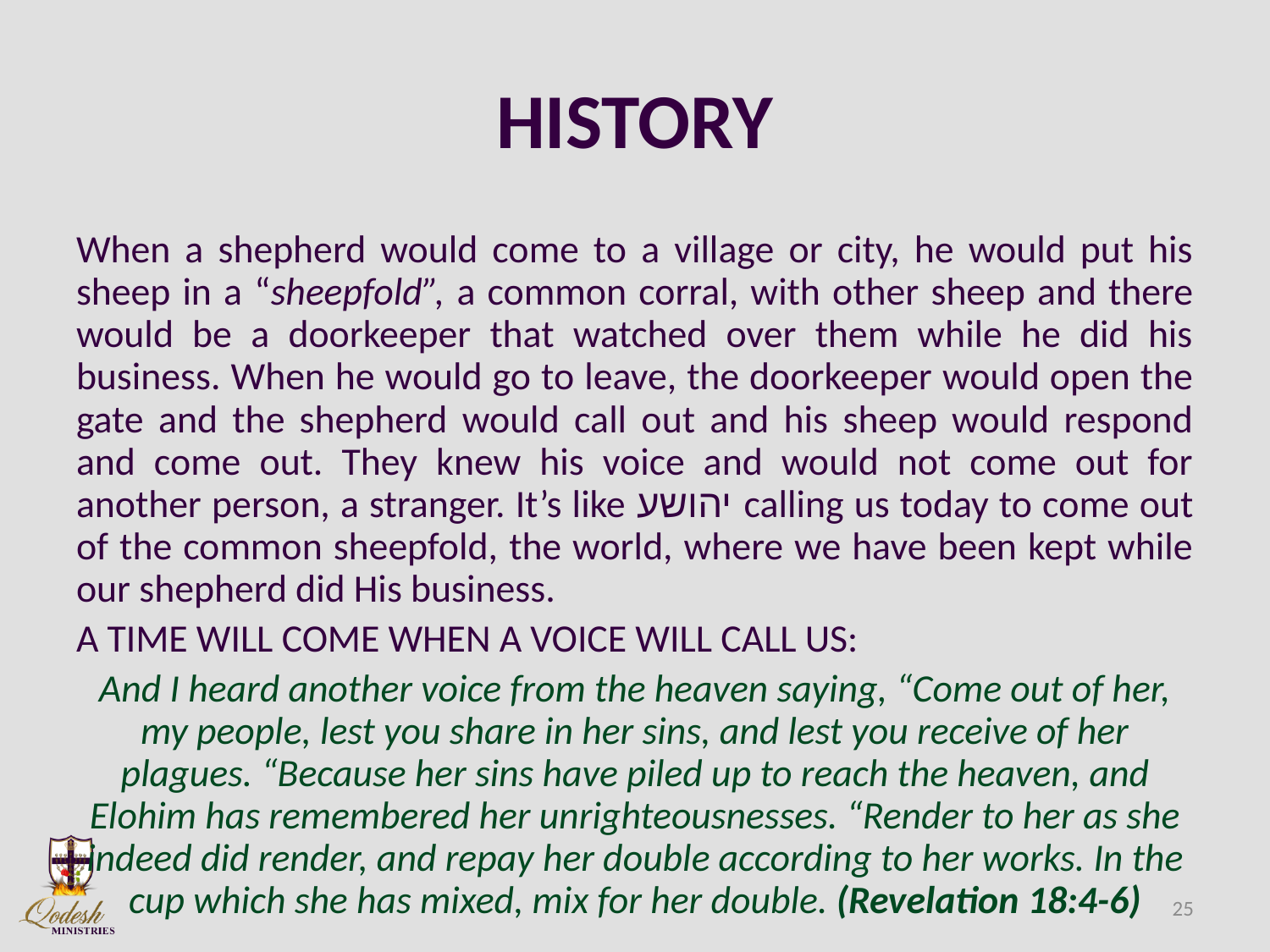

# HISTORY
When a shepherd would come to a village or city, he would put his sheep in a “sheepfold”, a common corral, with other sheep and there would be a doorkeeper that watched over them while he did his business. When he would go to leave, the doorkeeper would open the gate and the shepherd would call out and his sheep would respond and come out. They knew his voice and would not come out for another person, a stranger. It’s like יהושע calling us today to come out of the common sheepfold, the world, where we have been kept while our shepherd did His business.
A TIME WILL COME WHEN A VOICE WILL CALL US:
And I heard another voice from the heaven saying, “Come out of her, my people, lest you share in her sins, and lest you receive of her plagues. “Because her sins have piled up to reach the heaven, and Elohim has remembered her unrighteousnesses. “Render to her as she indeed did render, and repay her double according to her works. In the cup which she has mixed, mix for her double. (Revelation 18:4-6)

25